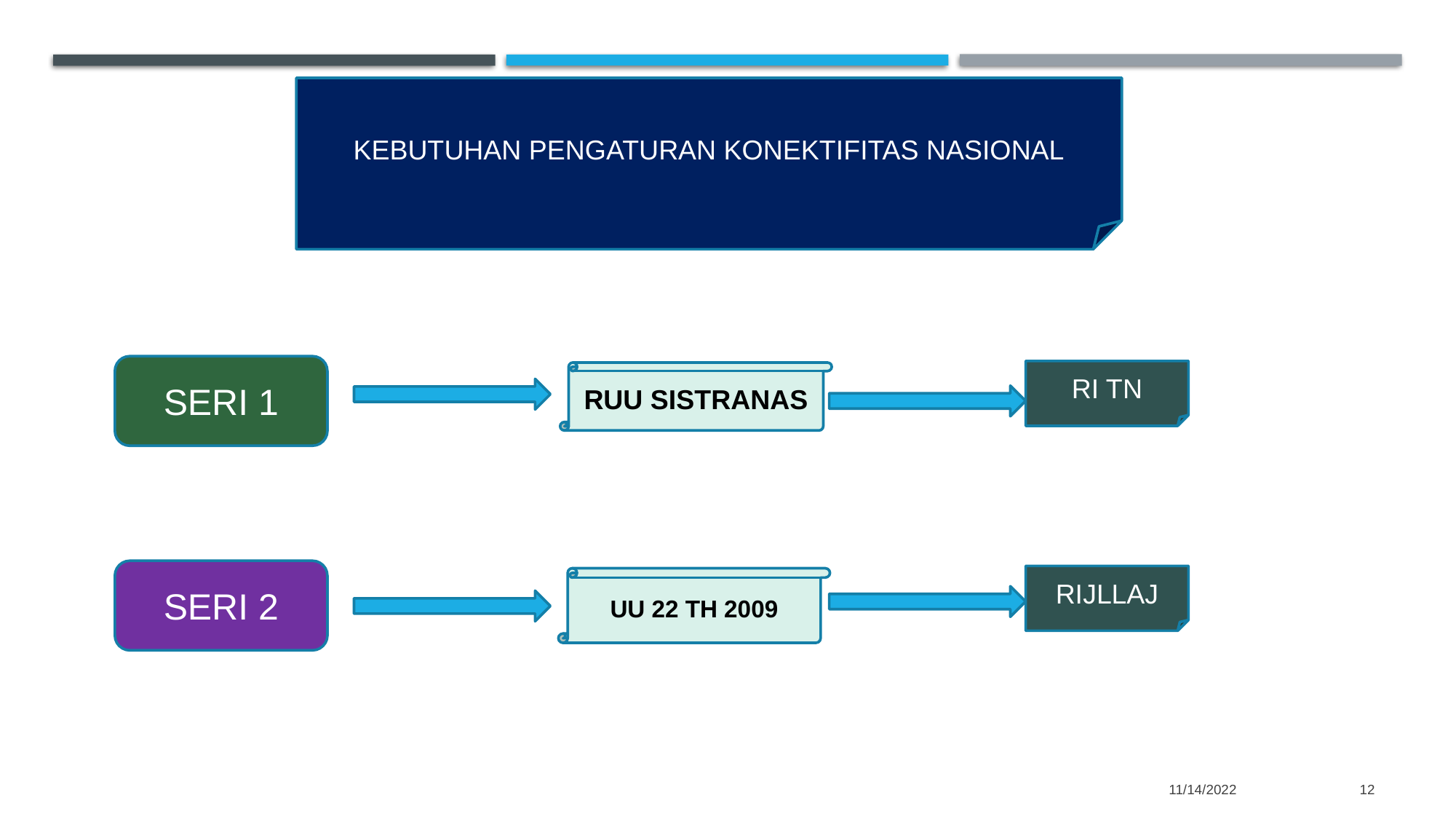

KEBUTUHAN PENGATURAN KONEKTIFITAS NASIONAL
SERI 1
RI TN
RUU SISTRANAS

SERI 2
RIJLLAJ
UU 22 TH 2009

11/14/2022
12